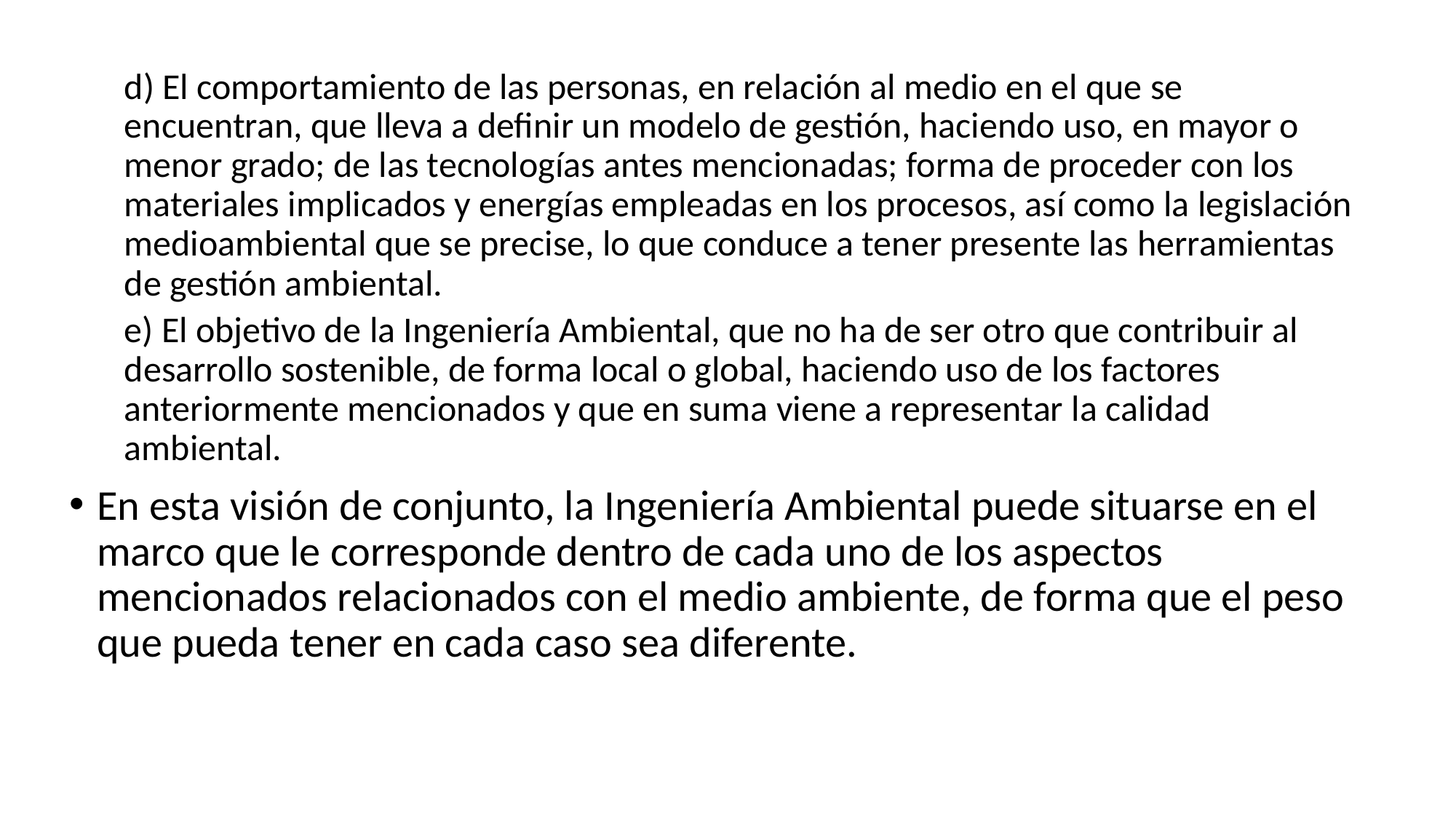

d) El comportamiento de las personas, en relación al medio en el que se encuentran, que lleva a definir un modelo de gestión, haciendo uso, en mayor o menor grado; de las tecnologías antes mencionadas; forma de proceder con los materiales implicados y energías empleadas en los procesos, así como la legislación medioambiental que se precise, lo que conduce a tener presente las herramientas de gestión ambiental.
e) El objetivo de la Ingeniería Ambiental, que no ha de ser otro que contribuir al desarrollo sostenible, de forma local o global, haciendo uso de los factores anteriormente mencionados y que en suma viene a representar la calidad ambiental.
En esta visión de conjunto, la Ingeniería Ambiental puede situarse en el marco que le corresponde dentro de cada uno de los aspectos mencionados relacionados con el medio ambiente, de forma que el peso que pueda tener en cada caso sea diferente.